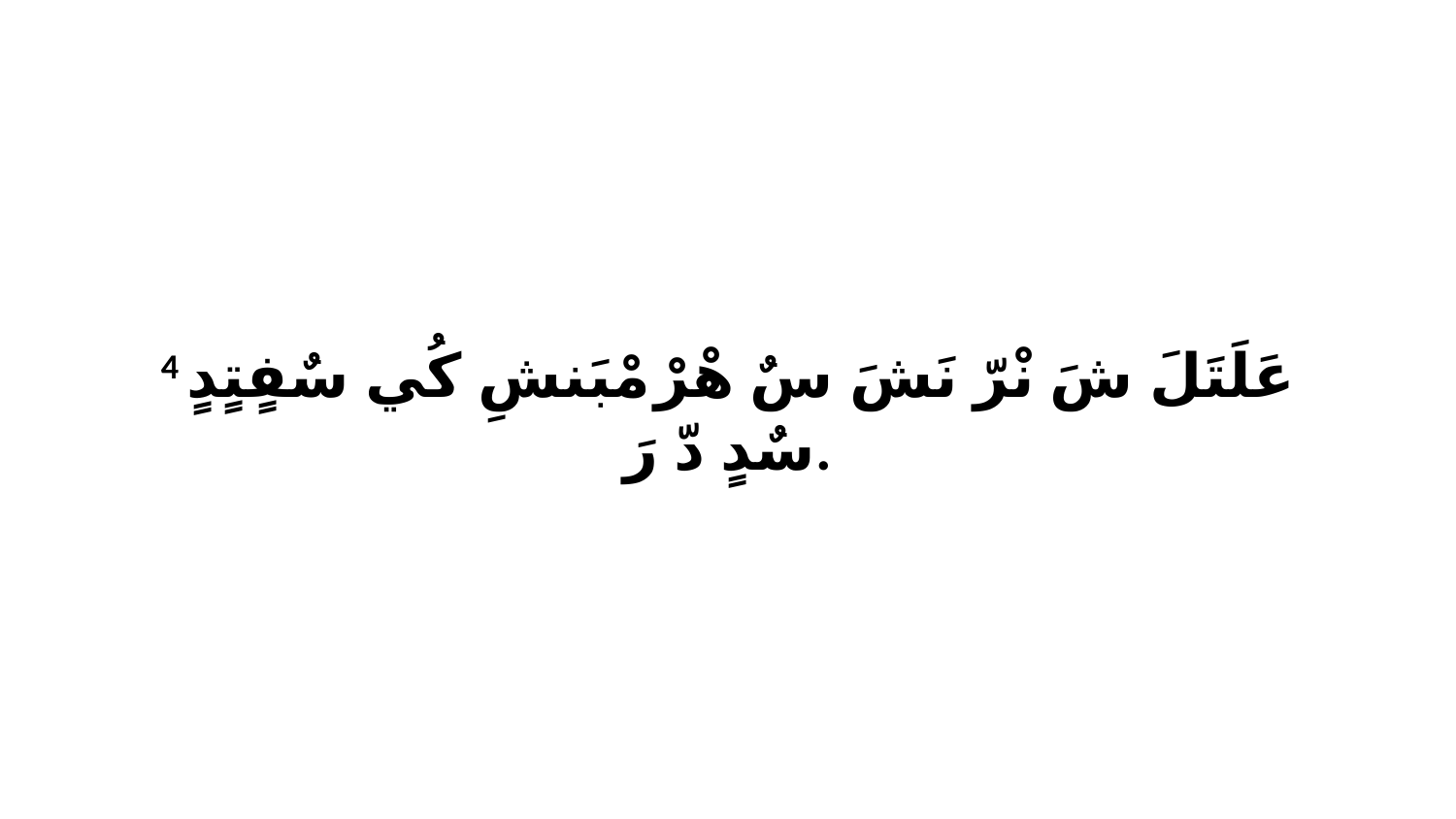

4 عَلَتَلَ شَ نْرّ نَشَ سٌ هْرْ مْبَنشِ كُي سٌفٍتٍدٍ سٌدٍ دّ رَ.